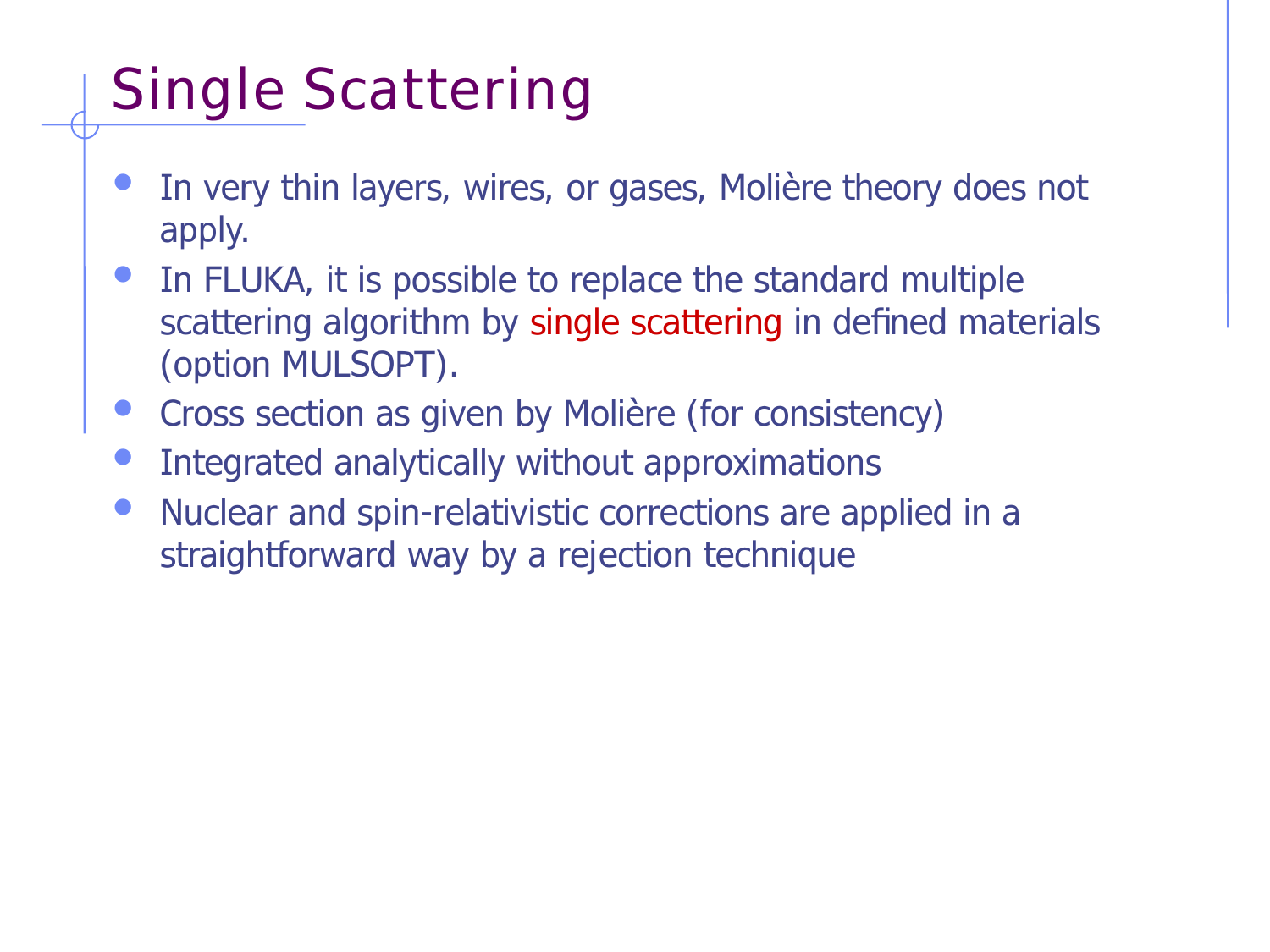

Single Scattering
In very thin layers, wires, or gases, Molière theory does not apply.
In FLUKA, it is possible to replace the standard multiple scattering algorithm by single scattering in defined materials (option MULSOPT).
Cross section as given by Molière (for consistency)
Integrated analytically without approximations
Nuclear and spin-relativistic corrections are applied in a straightforward way by a rejection technique